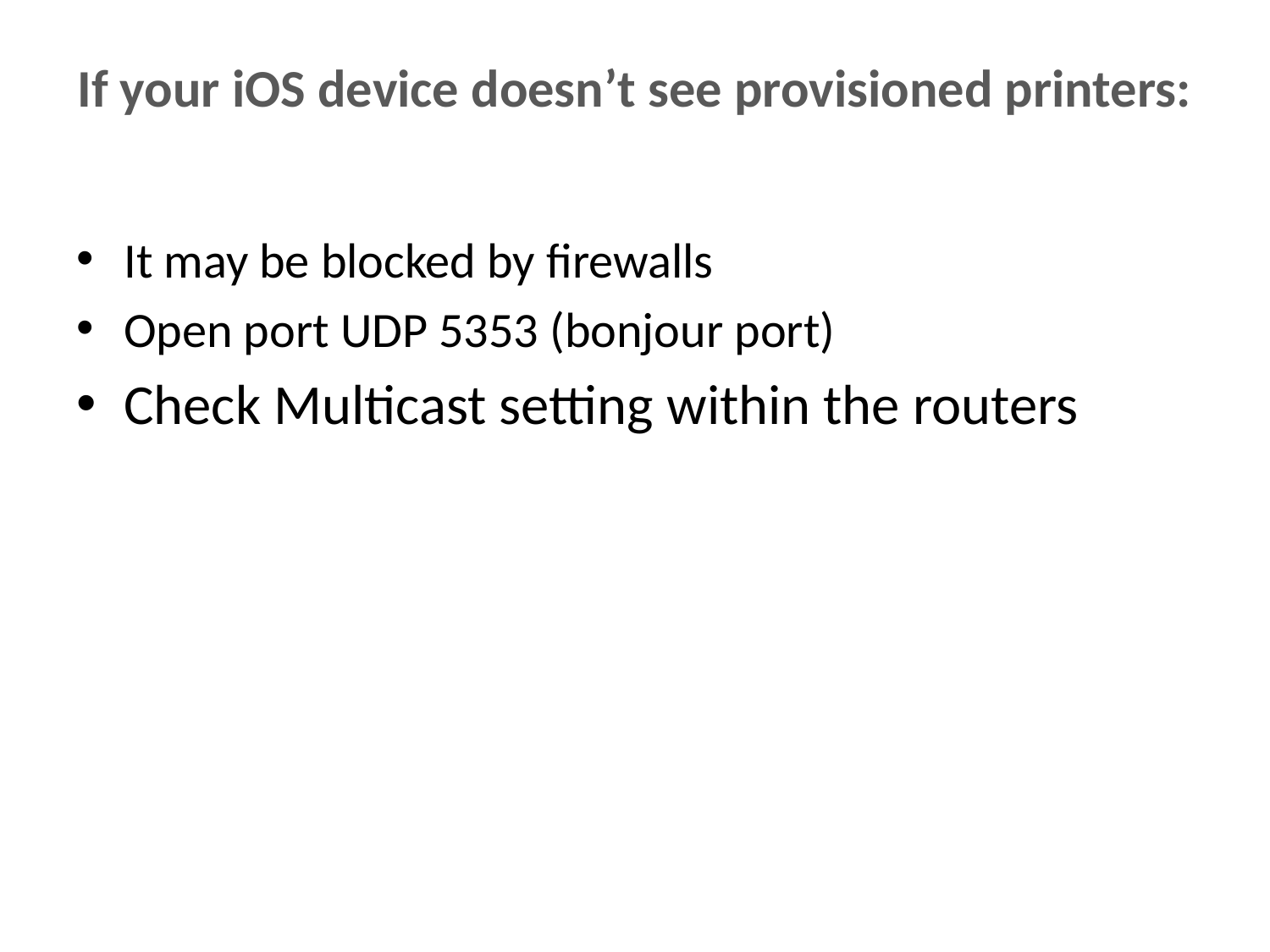

# If your iOS device doesn’t see provisioned printers:
It may be blocked by firewalls
Open port UDP 5353 (bonjour port)
Check Multicast setting within the routers